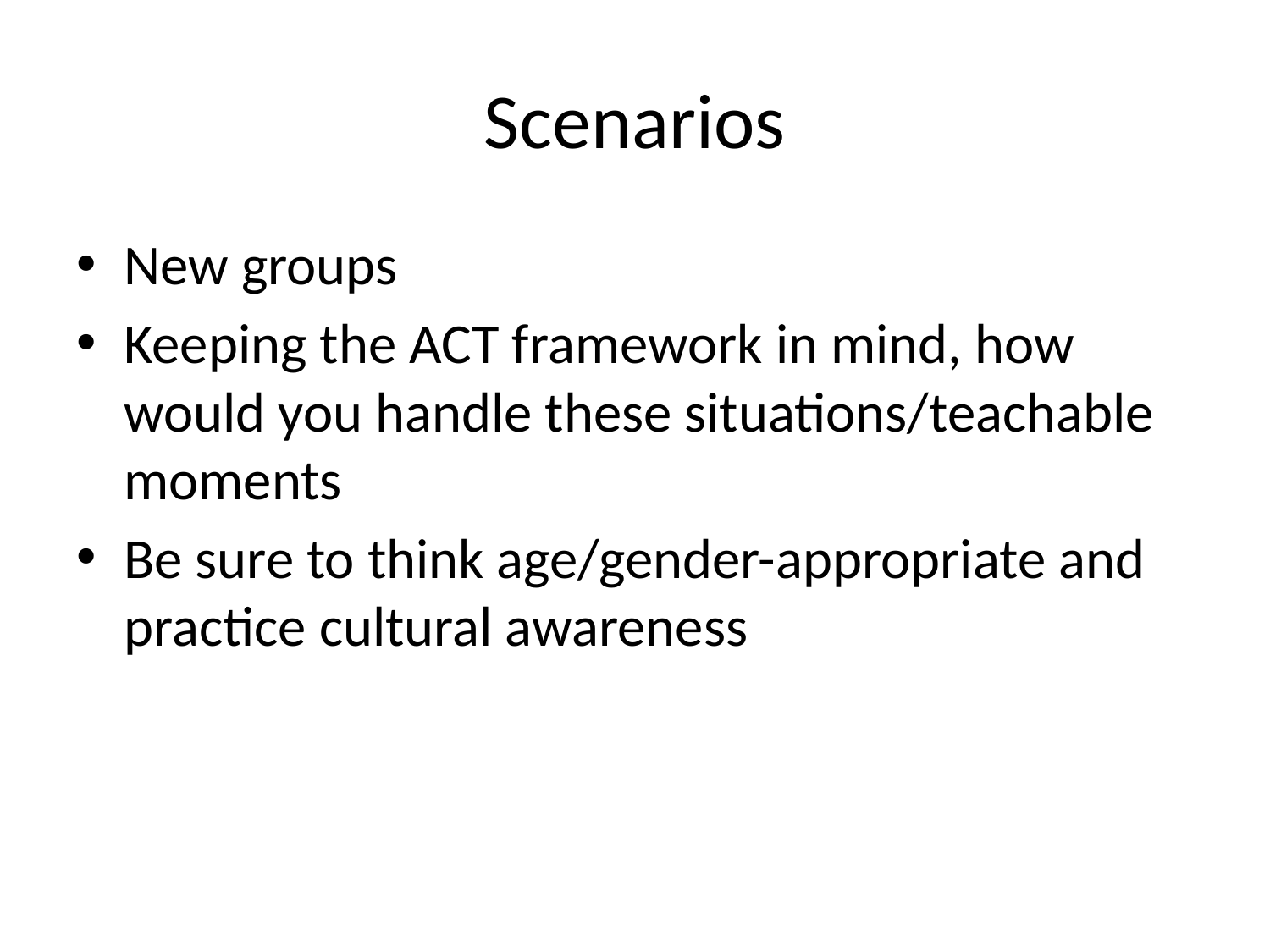

# Scenarios
New groups
Keeping the ACT framework in mind, how would you handle these situations/teachable moments
Be sure to think age/gender-appropriate and practice cultural awareness